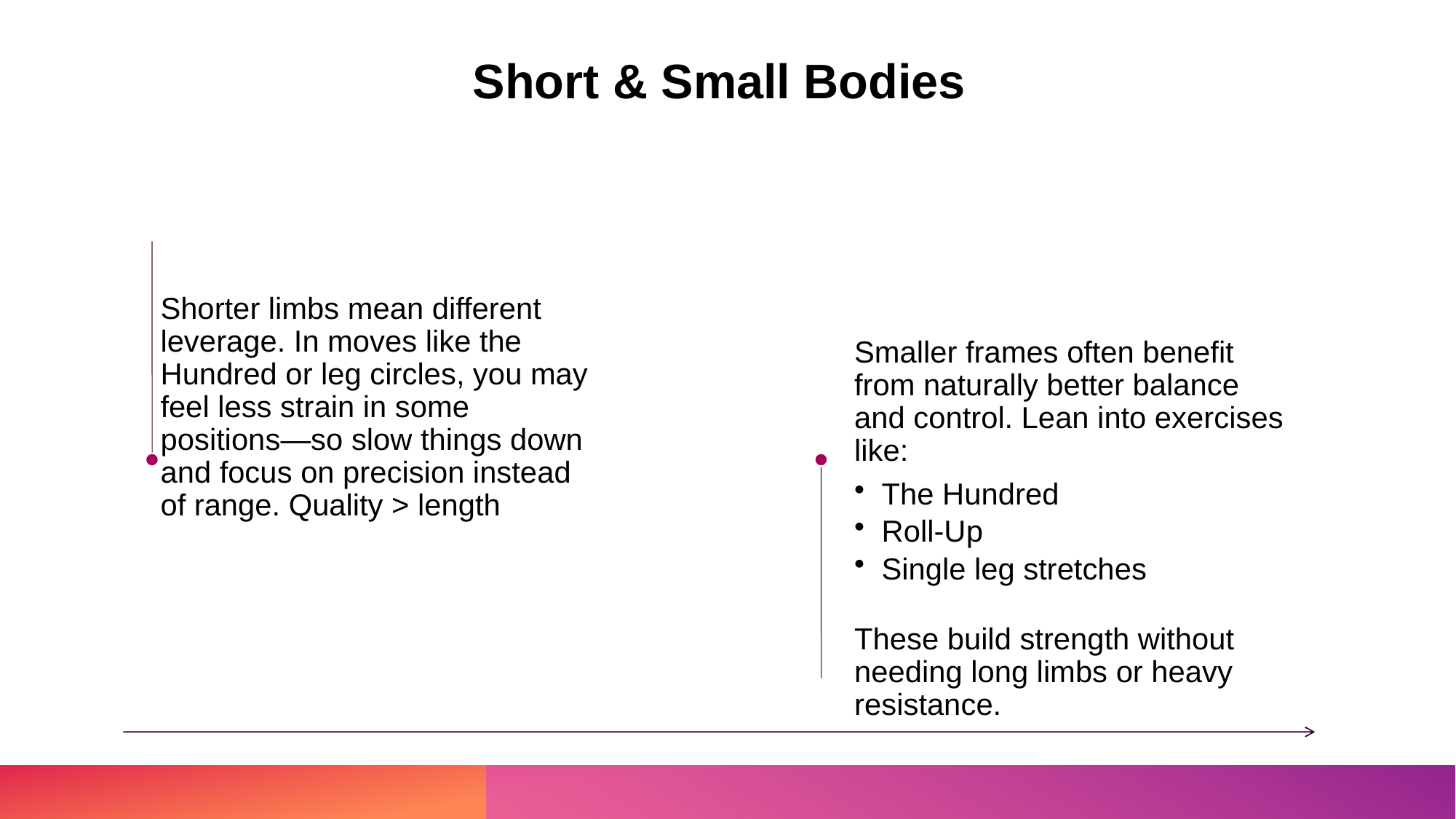

# Short & Small Bodies
Shorter limbs mean different leverage. In moves like the Hundred or leg circles, you may feel less strain in some positions—so slow things down and focus on precision instead of range. Quality > length

Adjust leverage, not effort
Smaller frames often benefit from naturally better balance and control. Lean into exercises like:
The Hundred
Roll-Up
Single leg stretches
These build strength without needing long limbs or heavy resistance.

Core engagement is your superpower